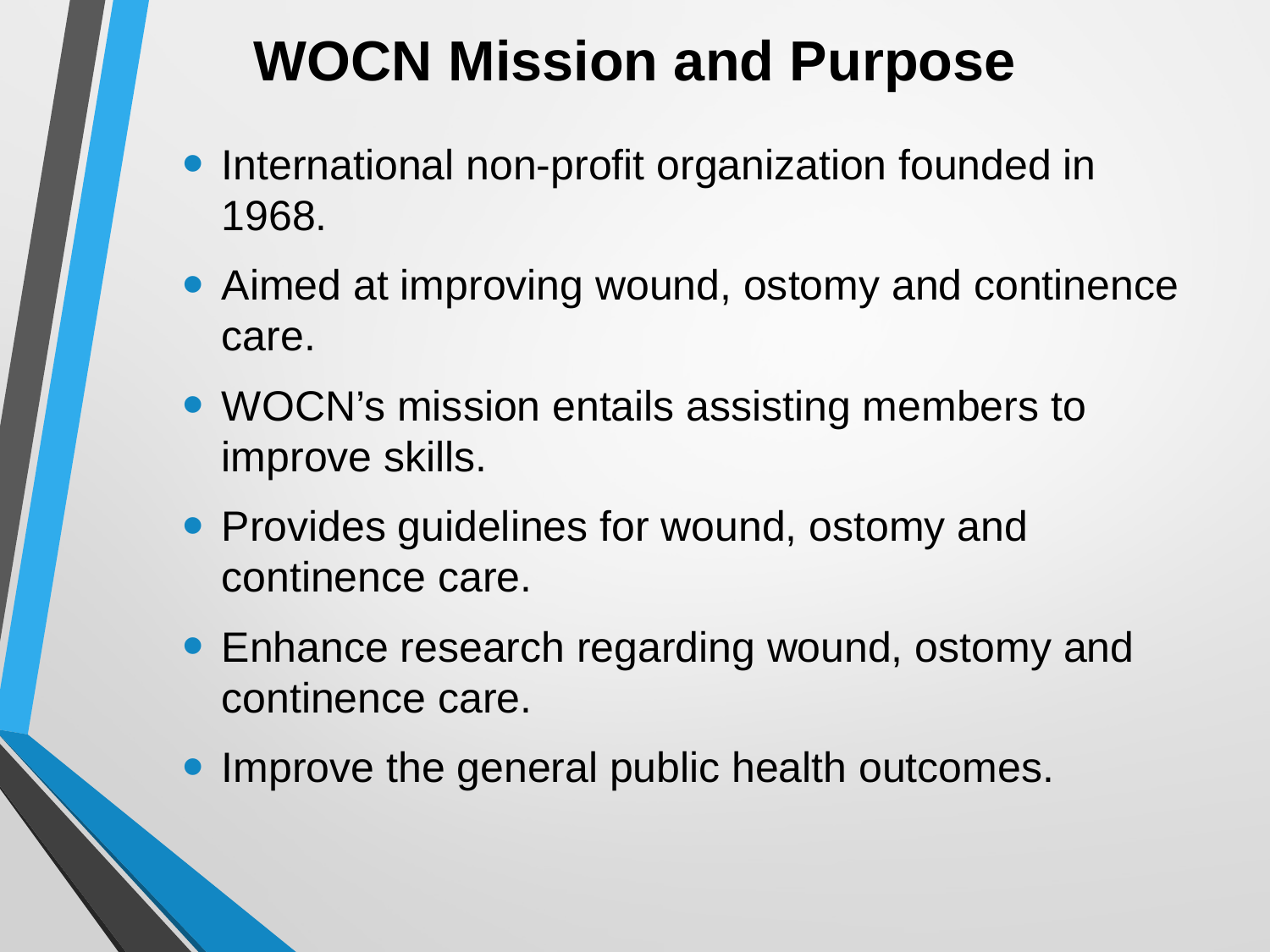

# WOCN Mission and Purpose
International non-profit organization founded in 1968.
Aimed at improving wound, ostomy and continence care.
WOCN’s mission entails assisting members to improve skills.
Provides guidelines for wound, ostomy and continence care.
Enhance research regarding wound, ostomy and continence care.
Improve the general public health outcomes.